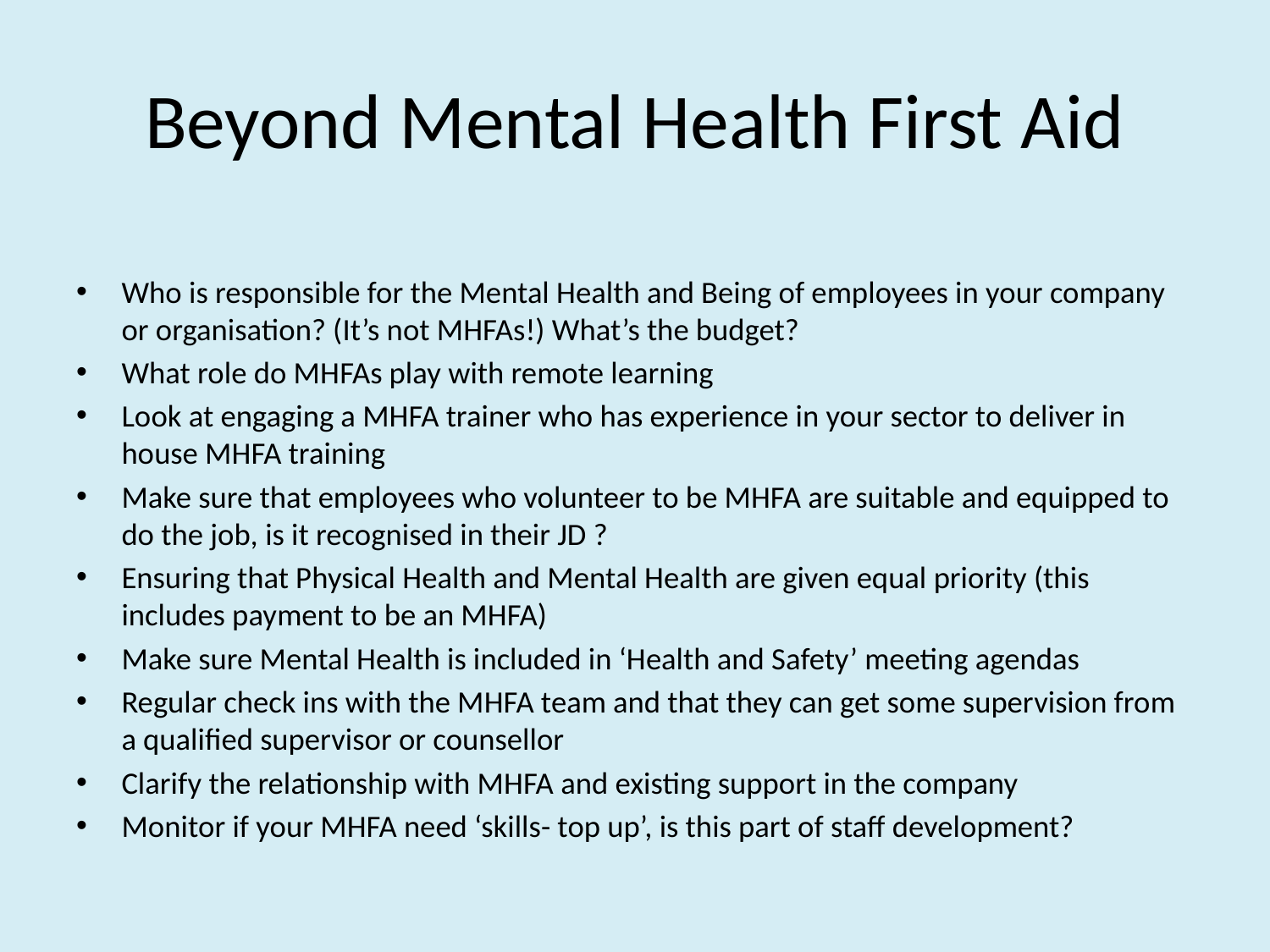

# Beyond Mental Health First Aid

Who is responsible for the Mental Health and Being of employees in your company or organisation? (It’s not MHFAs!) What’s the budget?
What role do MHFAs play with remote learning
Look at engaging a MHFA trainer who has experience in your sector to deliver in house MHFA training
Make sure that employees who volunteer to be MHFA are suitable and equipped to do the job, is it recognised in their JD ?
Ensuring that Physical Health and Mental Health are given equal priority (this includes payment to be an MHFA)
Make sure Mental Health is included in ‘Health and Safety’ meeting agendas
Regular check ins with the MHFA team and that they can get some supervision from a qualified supervisor or counsellor
Clarify the relationship with MHFA and existing support in the company
Monitor if your MHFA need ‘skills- top up’, is this part of staff development?